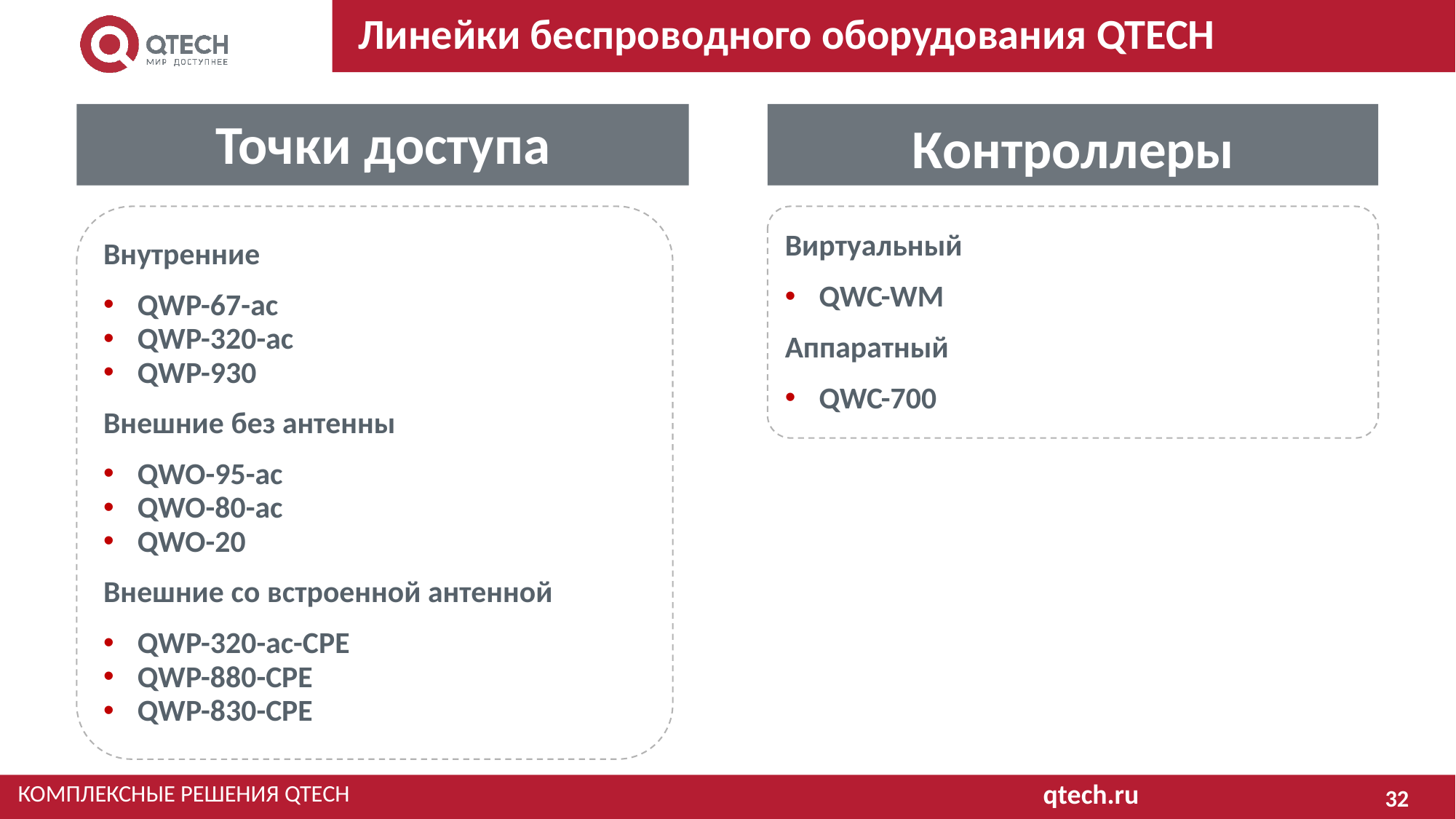

Линейки беспроводного оборудования QTECH

Точки доступа
Контроллеры
Виртуальный

QWC-WM

Аппаратный

QWC-700
Внутренние

QWP-67-ac
QWP-320-ac
QWP-930

Внешние без антенны

QWO-95-ac
QWO-80-ac
QWO-20

Внешние со встроенной антенной

QWP-320-ac-CPE
QWP-880-CPE
QWP-830-CPE